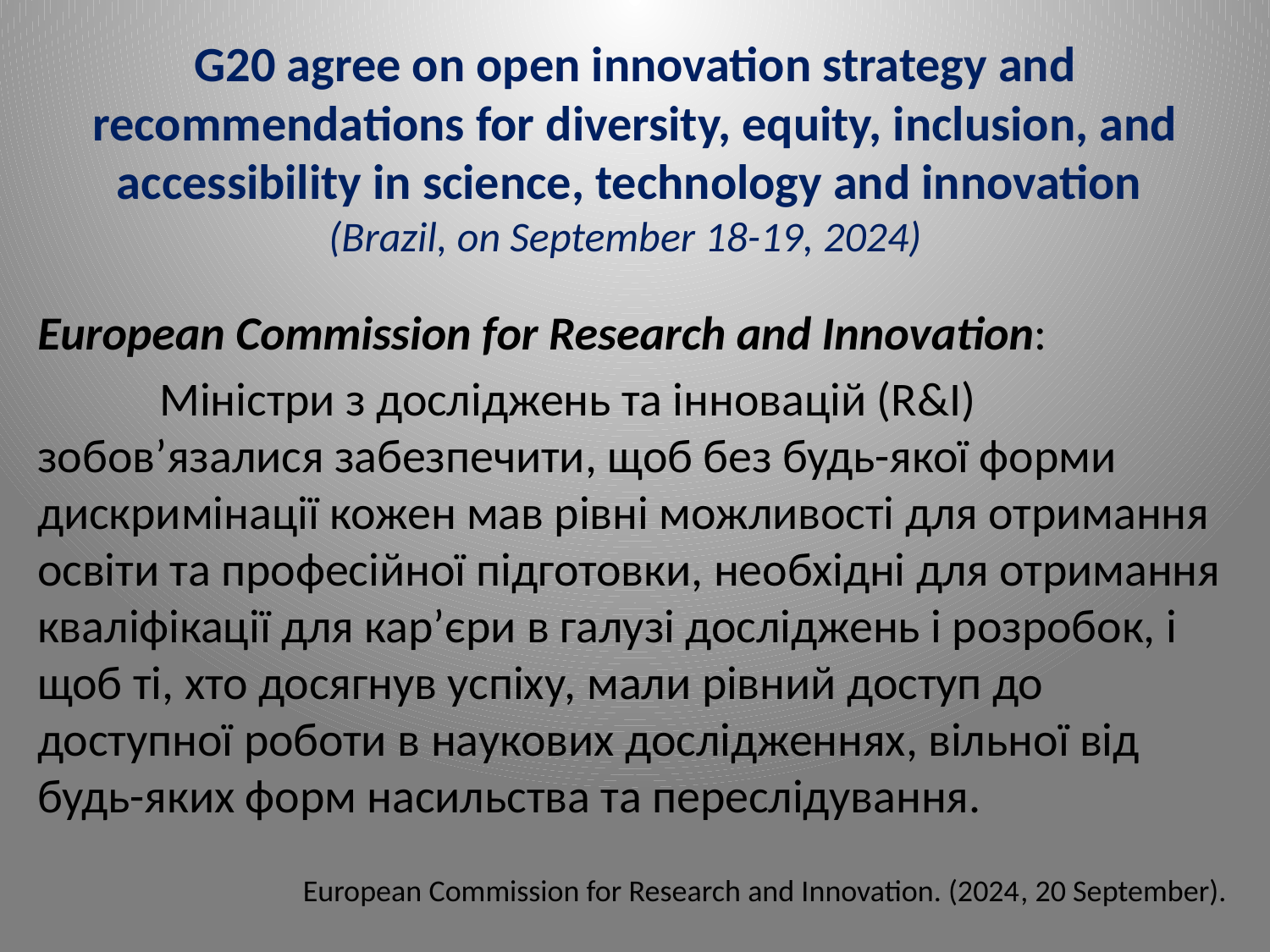

# G20 agree on open innovation strategy and recommendations for diversity, equity, inclusion, and accessibility in science, technology and innovation (Brazil, on September 18-19, 2024)
European Commission for Research and Innovation:
	Міністри з досліджень та інновацій (R&I) зобов’язалися забезпечити, щоб без будь-якої форми дискримінації кожен мав рівні можливості для отримання освіти та професійної підготовки, необхідні для отримання кваліфікації для кар’єри в галузі досліджень і розробок, і щоб ті, хто досягнув успіху, мали рівний доступ до доступної роботи в наукових дослідженнях, вільної від будь-яких форм насильства та переслідування.

                                      European Commission for Research and Innovation. (2024, 20 September).